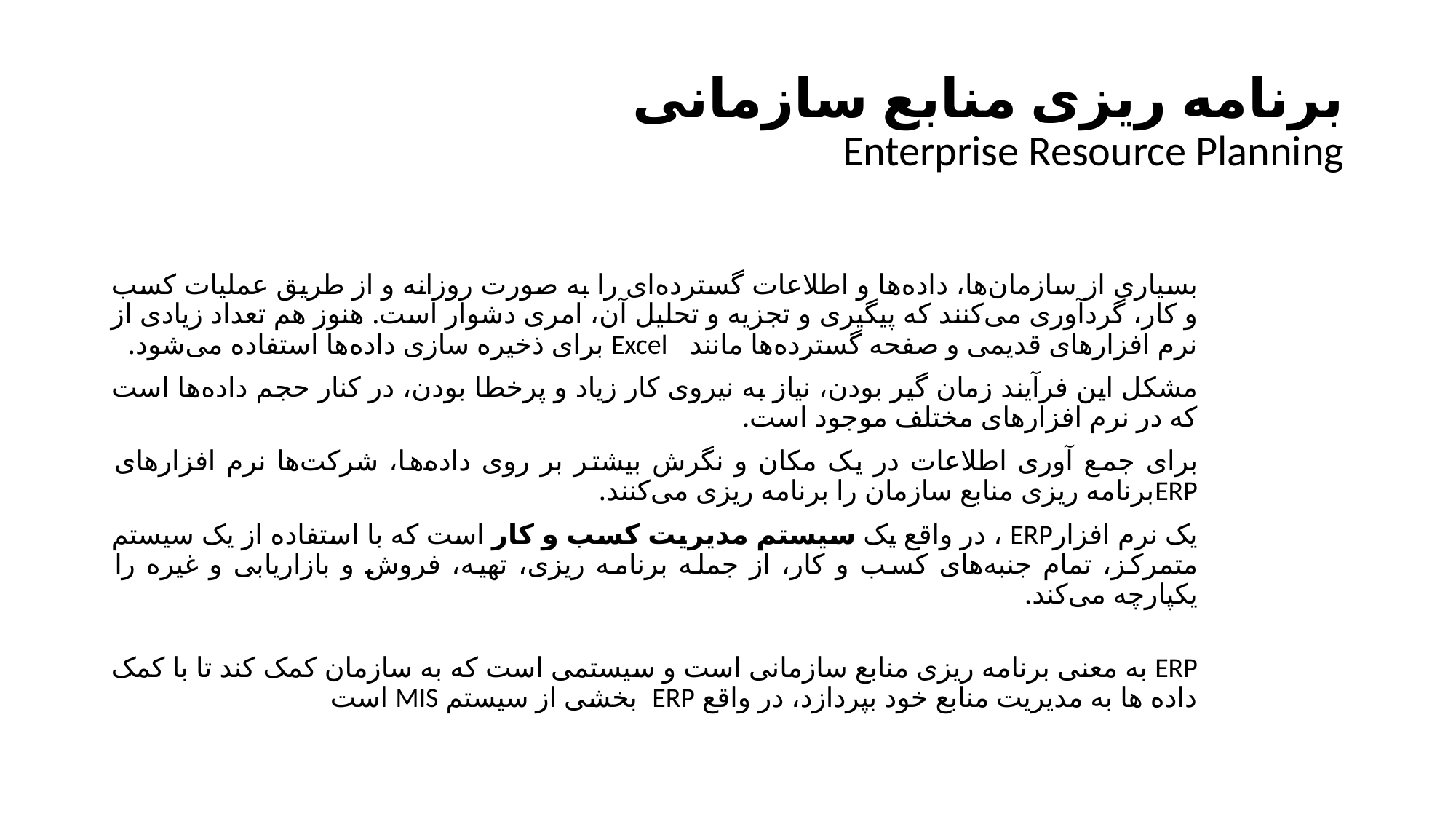

# برنامه ریزی منابع سازمانی Enterprise Resource Planning

بسیاری از سازمان‌ها، داده‌ها و اطلاعات گسترده‌ای را به صورت روزانه و از طریق عملیات کسب و کار، گردآوری می‌کنند که پیگیری و تجزیه و تحلیل آن، امری دشوار است. هنوز هم تعداد زیادی از نرم افزارهای قدیمی و صفحه گسترده‌ها مانند   Excel برای ذخیره سازی داده‌ها استفاده می‌شود.
مشکل این فرآیند زمان گیر بودن، نیاز به نیروی کار زیاد و پرخطا بودن، در کنار حجم داده‌ها است که در نرم افزارهای مختلف موجود است.
برای جمع آوری اطلاعات در یک مکان و نگرش بیشتر بر روی داده‌ها، شرکت‌ها نرم افزارهای ERPبرنامه ریزی منابع سازمان را برنامه ریزی می‌کنند.
یک نرم افزارERP ، در واقع یک سیستم مدیریت کسب و کار است که با استفاده از یک سیستم متمرکز، تمام جنبه‌های کسب و کار، از جمله برنامه ریزی، تهیه، فروش و بازاریابی و غیره را یکپارچه می‌کند.
ERP به معنی برنامه ریزی منابع سازمانی است و سیستمی است که به سازمان کمک کند تا با کمک داده ها به مدیریت منابع خود بپردازد، در واقع ERP  بخشی از سیستم MIS است